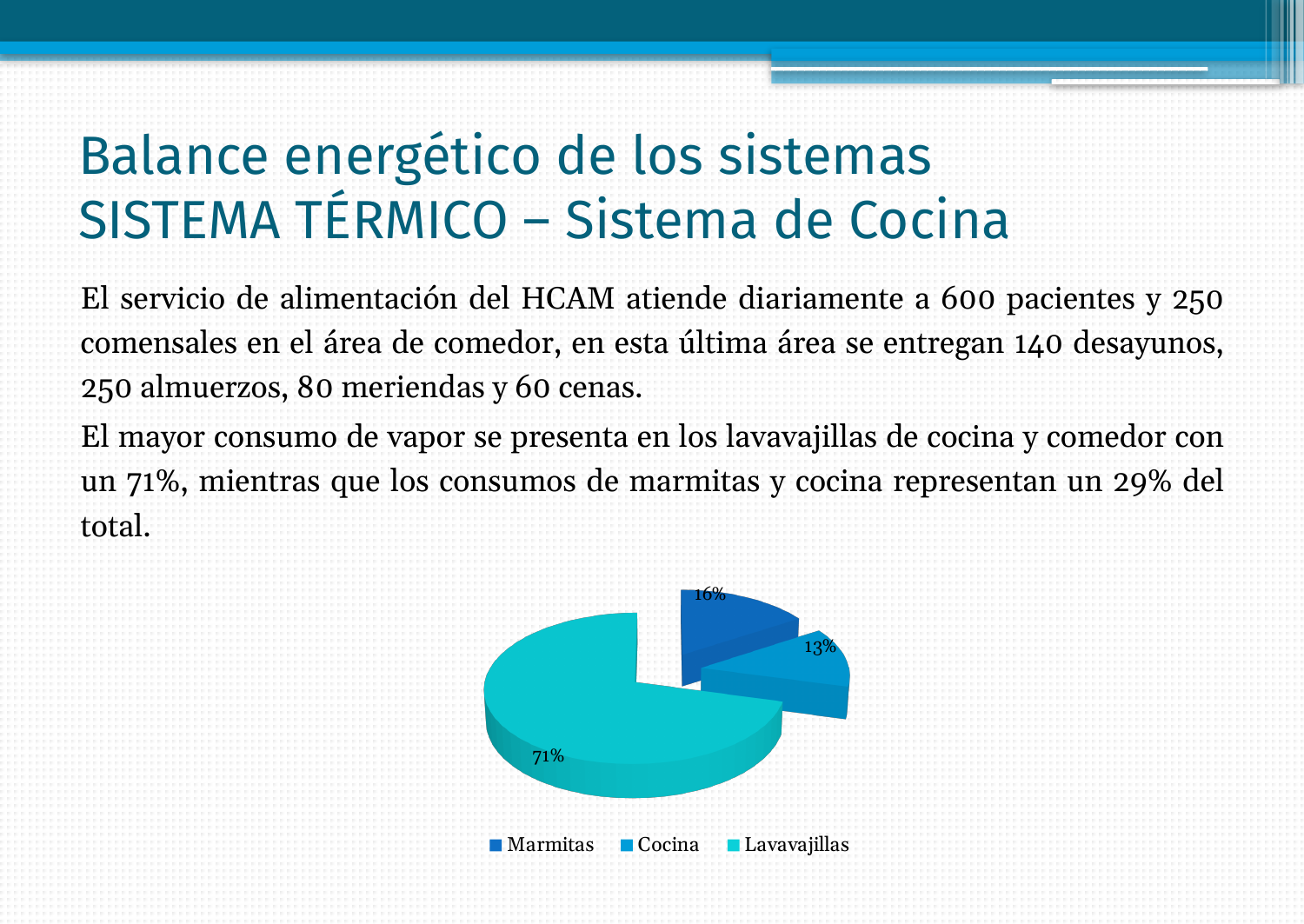

# Balance energético de los sistemas SISTEMA TÉRMICO – Sistema de Cocina
	El servicio de alimentación del HCAM atiende diariamente a 600 pacientes y 250 comensales en el área de comedor, en esta última área se entregan 140 desayunos, 250 almuerzos, 80 meriendas y 60 cenas.
	El mayor consumo de vapor se presenta en los lavavajillas de cocina y comedor con un 71%, mientras que los consumos de marmitas y cocina representan un 29% del total.

[unsupported chart]